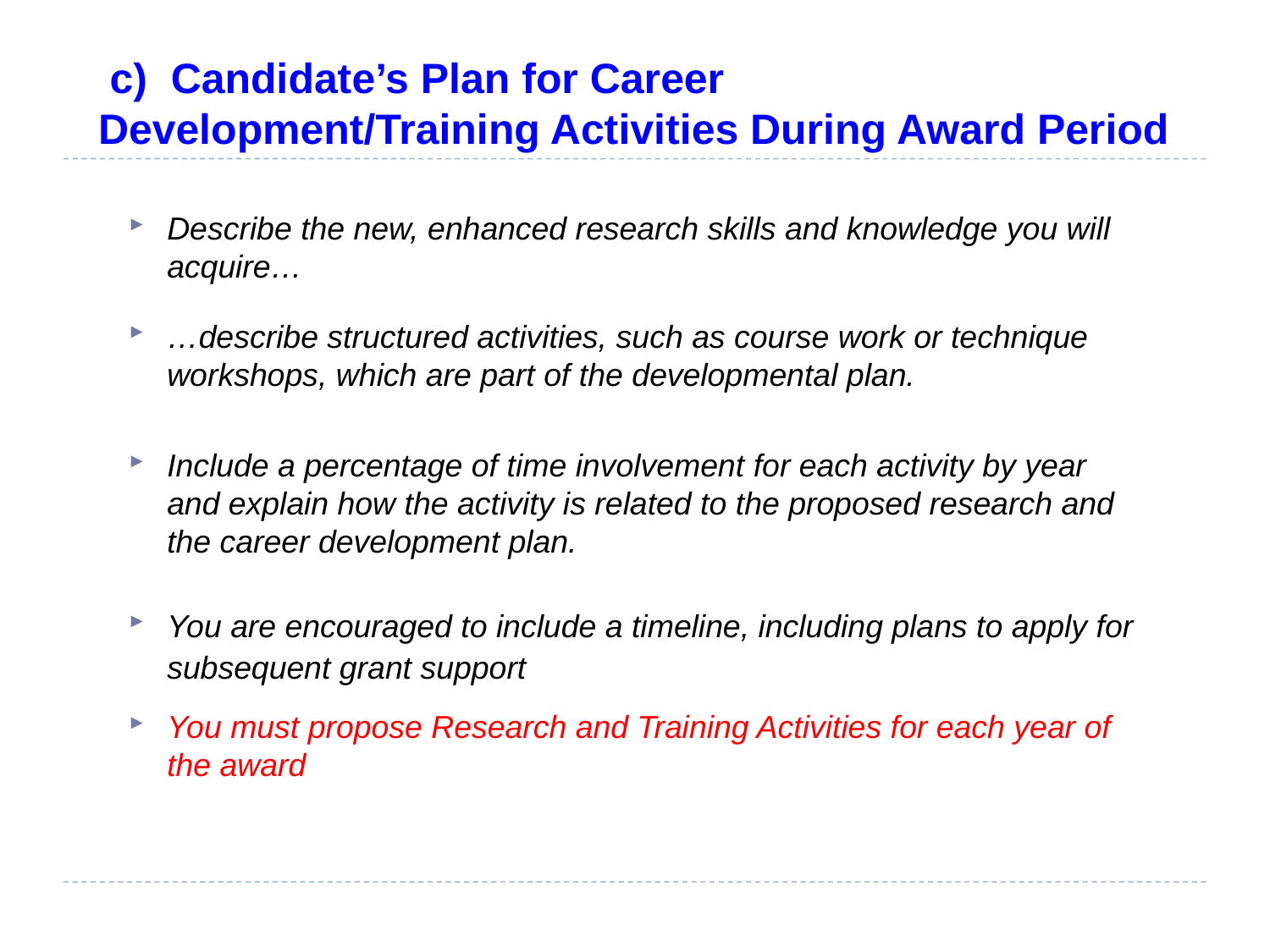

# c)  Candidate’s Plan for Career Development/Training Activities During Award Period
Describe the new, enhanced research skills and knowledge you will acquire…
…describe structured activities, such as course work or technique workshops, which are part of the developmental plan.
Include a percentage of time involvement for each activity by year and explain how the activity is related to the proposed research and the career development plan.
You are encouraged to include a timeline, including plans to apply for subsequent grant support
You must propose Research and Training Activities for each year of the award